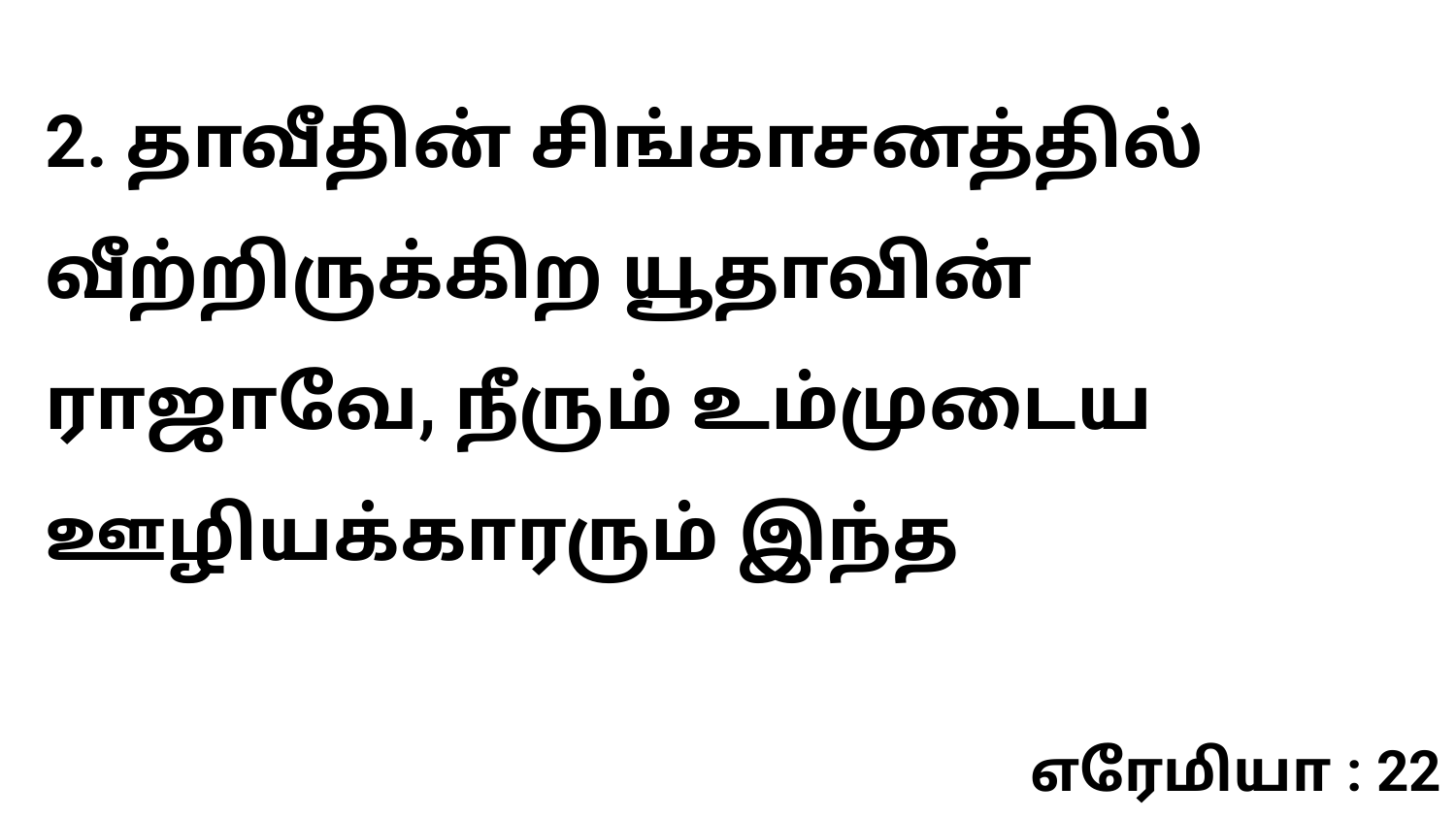

2. தாவீதின் சிங்காசனத்தில் வீற்றிருக்கிற யூதாவின் ராஜாவே, நீரும் உம்முடைய ஊழியக்காரரும் இந்த
எரேமியா : 22